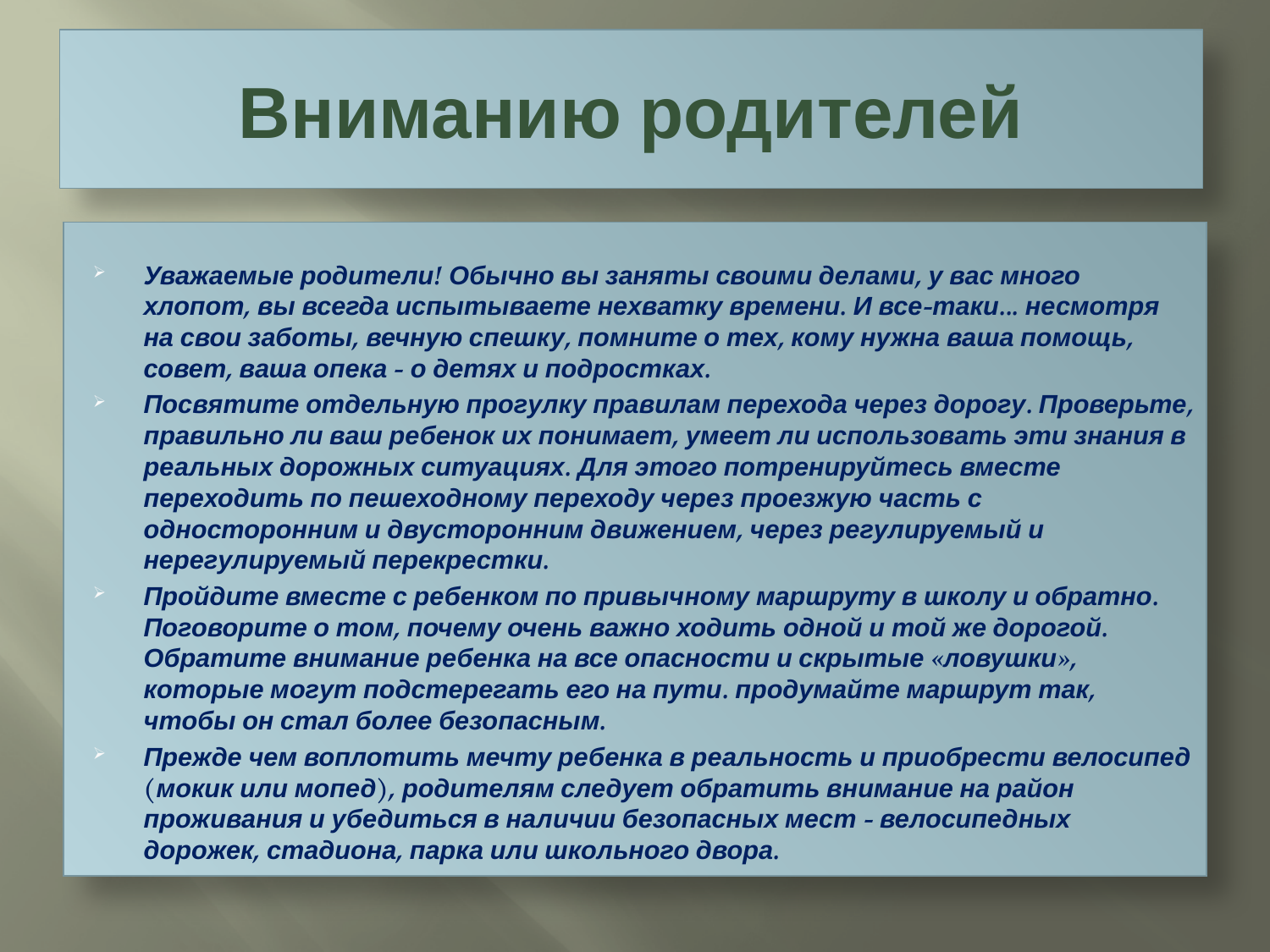

# Вниманию родителей

Уважаемые родители! Обычно вы заняты своими делами, у вас много хлопот, вы всегда испытываете нехватку времени. И все-таки... несмотря на свои заботы, вечную спешку, помните о тех, кому нужна ваша помощь, совет, ваша опека - о детях и подростках.
Посвятите отдельную прогулку правилам перехода через дорогу. Проверьте, правильно ли ваш ребенок их понимает, умеет ли использовать эти знания в реальных дорожных ситуациях. Для этого потренируйтесь вместе переходить по пешеходному переходу через проезжую часть с односторонним и двусторонним движением, через регулируемый и нерегулируемый перекрестки.
Пройдите вместе с ребенком по привычному маршруту в школу и обратно. Поговорите о том, почему очень важно ходить одной и той же дорогой. Обратите внимание ребенка на все опасности и скрытые «ловушки», которые могут подстерегать его на пути. продумайте маршрут так, чтобы он стал более безопасным.
Прежде чем воплотить мечту ребенка в реальность и приобрести велосипед (мокик или мопед), родителям следует обратить внимание на район проживания и убедиться в наличии безопасных мест - велосипедных дорожек, стадиона, парка или школьного двора.